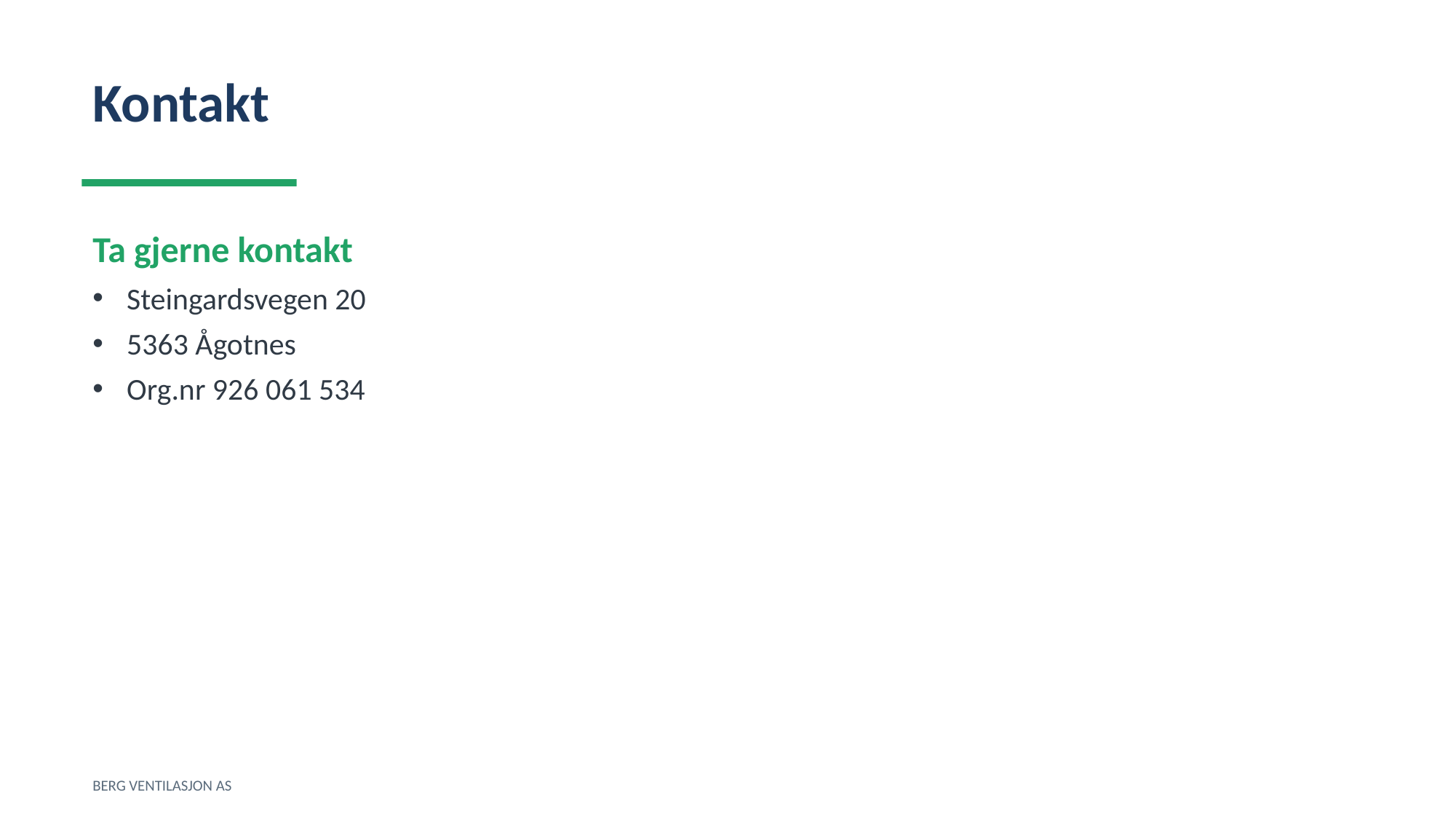

Kontakt

Ta gjerne kontakt
Steingardsvegen 20
5363 Ågotnes
Org.nr 926 061 534
BERG VENTILASJON AS